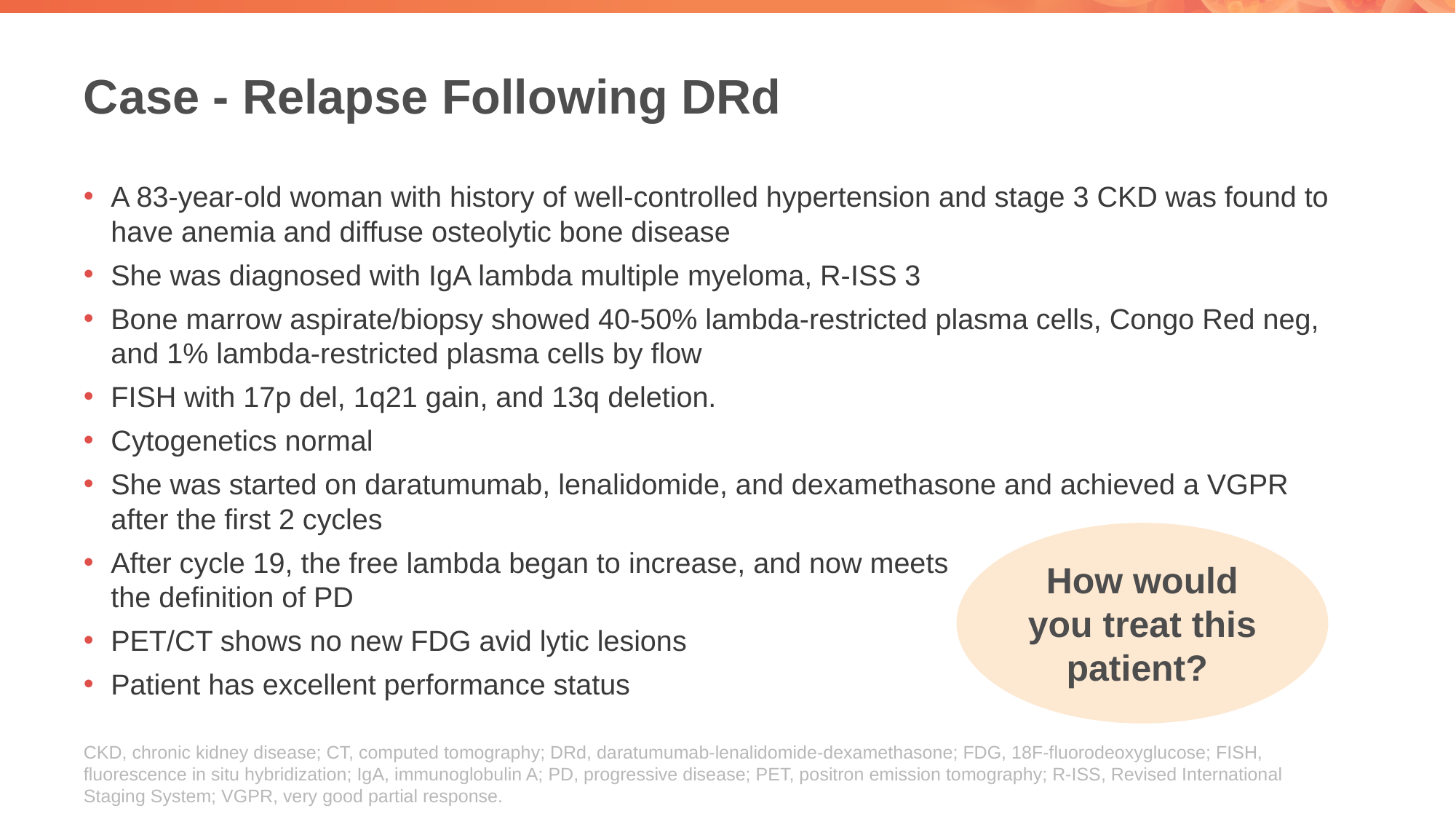

# Case - Relapse Following DRd
A 83-year-old woman with history of well-controlled hypertension and stage 3 CKD was found to have anemia and diffuse osteolytic bone disease
She was diagnosed with IgA lambda multiple myeloma, R-ISS 3
Bone marrow aspirate/biopsy showed 40-50% lambda-restricted plasma cells, Congo Red neg, and 1% lambda-restricted plasma cells by flow
FISH with 17p del, 1q21 gain, and 13q deletion.
Cytogenetics normal
She was started on daratumumab, lenalidomide, and dexamethasone and achieved a VGPR after the first 2 cycles
After cycle 19, the free lambda began to increase, and now meets
the definition of PD
PET/CT shows no new FDG avid lytic lesions
Patient has excellent performance status

How would you treat this patient?
CKD, chronic kidney disease; CT, computed tomography; DRd, daratumumab-lenalidomide-dexamethasone; FDG, 18F-fluorodeoxyglucose; FISH, fluorescence in situ hybridization; IgA, immunoglobulin A; PD, progressive disease; PET, positron emission tomography; R-ISS, Revised International Staging System; VGPR, very good partial response.